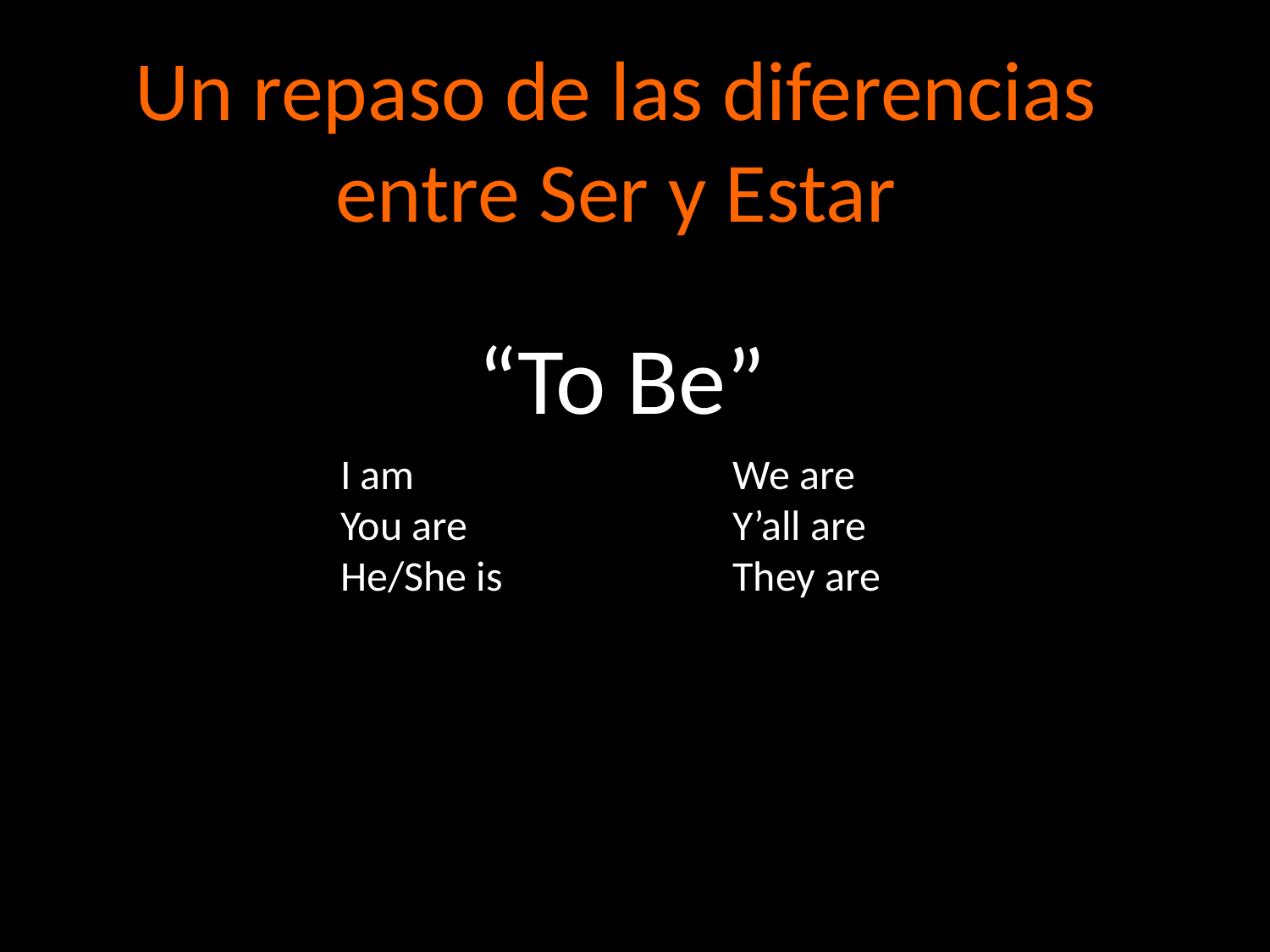

Un repaso de las diferencias entre Ser y Estar
“To Be”
I am
You are
He/She is
We are
Y’all are
They are